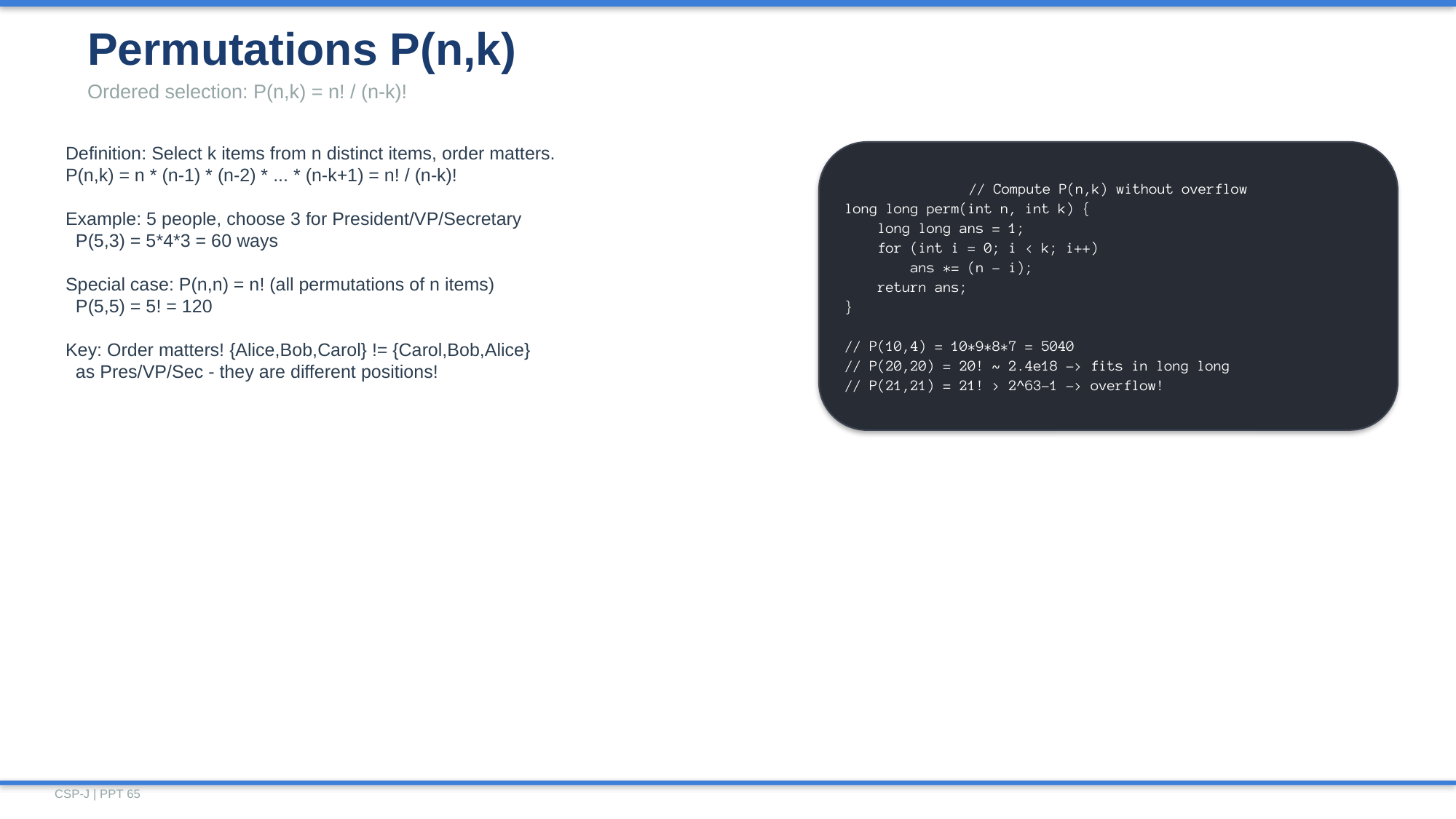

Permutations P(n,k)
Ordered selection: P(n,k) = n! / (n-k)!
Definition: Select k items from n distinct items, order matters.
P(n,k) = n * (n-1) * (n-2) * ... * (n-k+1) = n! / (n-k)!
Example: 5 people, choose 3 for President/VP/Secretary
  P(5,3) = 5*4*3 = 60 ways
Special case: P(n,n) = n! (all permutations of n items)
  P(5,5) = 5! = 120
Key: Order matters! {Alice,Bob,Carol} != {Carol,Bob,Alice}
  as Pres/VP/Sec - they are different positions!
// Compute P(n,k) without overflow
long long perm(int n, int k) {
    long long ans = 1;
    for (int i = 0; i < k; i++)
        ans *= (n - i);
    return ans;
}

// P(10,4) = 10*9*8*7 = 5040
// P(20,20) = 20! ~ 2.4e18 -> fits in long long
// P(21,21) = 21! > 2^63-1 -> overflow!

CSP-J | PPT 65